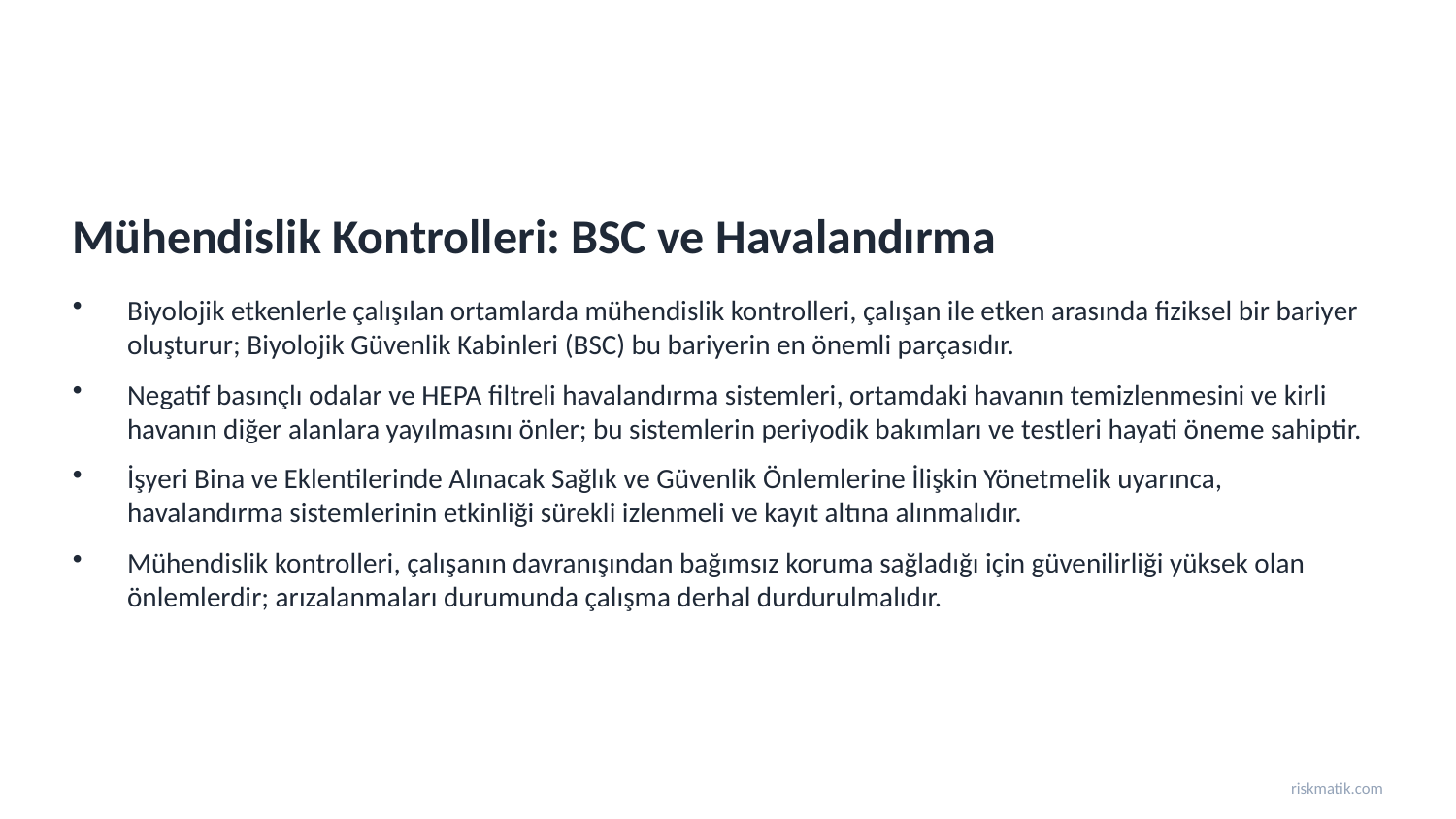

Mühendislik Kontrolleri: BSC ve Havalandırma
Biyolojik etkenlerle çalışılan ortamlarda mühendislik kontrolleri, çalışan ile etken arasında fiziksel bir bariyer oluşturur; Biyolojik Güvenlik Kabinleri (BSC) bu bariyerin en önemli parçasıdır.
Negatif basınçlı odalar ve HEPA filtreli havalandırma sistemleri, ortamdaki havanın temizlenmesini ve kirli havanın diğer alanlara yayılmasını önler; bu sistemlerin periyodik bakımları ve testleri hayati öneme sahiptir.
İşyeri Bina ve Eklentilerinde Alınacak Sağlık ve Güvenlik Önlemlerine İlişkin Yönetmelik uyarınca, havalandırma sistemlerinin etkinliği sürekli izlenmeli ve kayıt altına alınmalıdır.
Mühendislik kontrolleri, çalışanın davranışından bağımsız koruma sağladığı için güvenilirliği yüksek olan önlemlerdir; arızalanmaları durumunda çalışma derhal durdurulmalıdır.
riskmatik.com